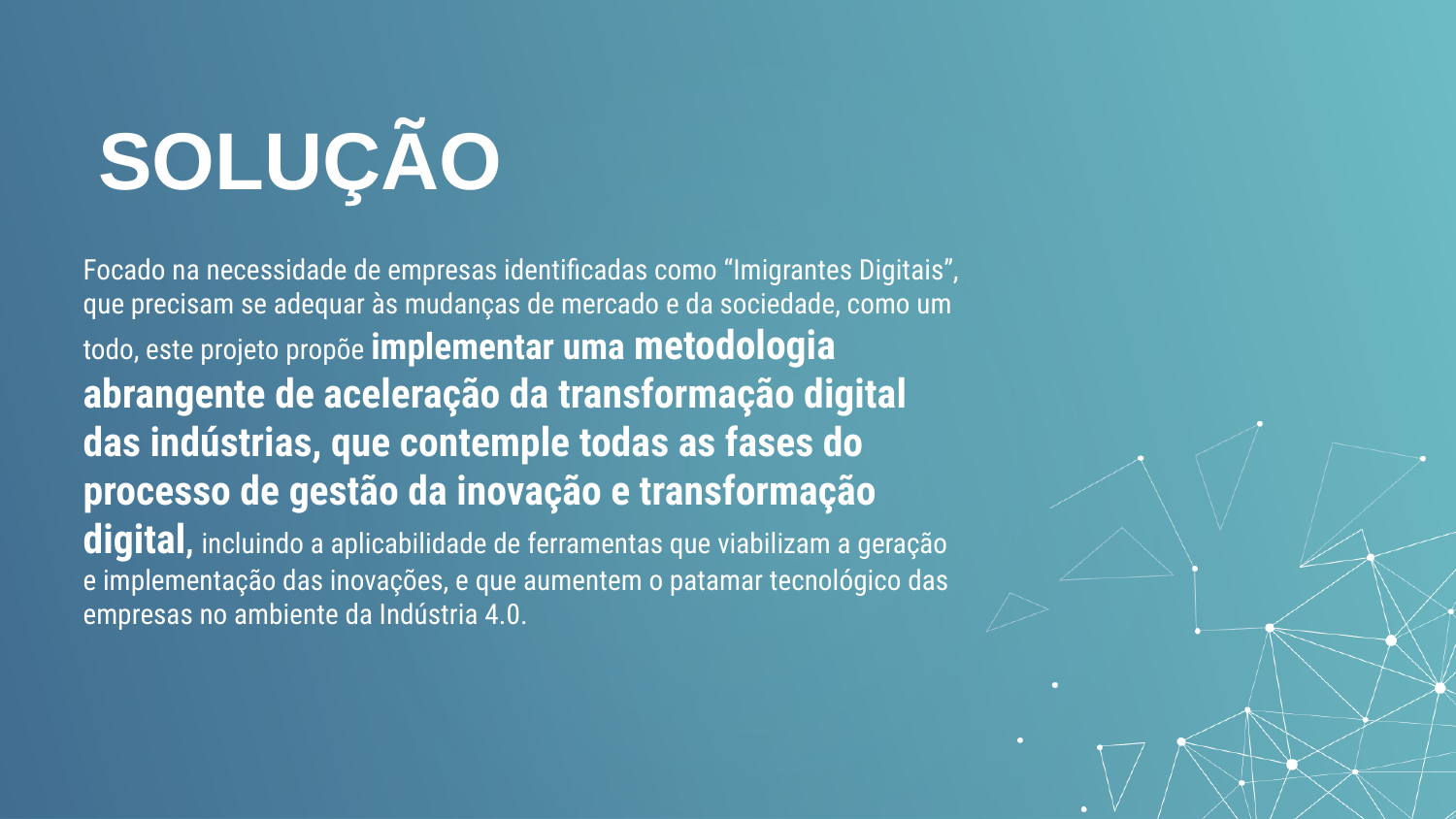

De forma sistemática, colaborativa, contínua e transparente, com etapas estruturadas e critérios alinhados às estratégias das empresas, este projeto propõe a implantação de um Programa piloto de Transformação Digital em 10 indústrias de Micro, pequeno e médio porte, localizadas no município de Maceió,  tratando desde a criação da visão digital, ideação e o desenvolvimento dos projetos, que estão inclusos o uso de novos recursos, utilização dos dados de forma estratégica e a automatização de processos.
A transformação digital destas 10 empresas não devem se limitar apenas ao investimento em plataformas e soluções de automação, desenvolvimento de produtos tecnológicos e marketing digital. As organizações irão buscar integração das áreas, deixarão de atuar de forma hierarquizada, seus processos serão reestruturados e as pessoas engajadas em todas as etapas como fator crucial de sucesso de sua implementação ao dia a dia empresarial.
# SOLUÇÃO

Focado na necessidade de empresas identificadas como “Imigrantes Digitais”, que precisam se adequar às mudanças de mercado e da sociedade, como um todo, este projeto propõe implementar uma metodologia abrangente de aceleração da transformação digital das indústrias, que contemple todas as fases do processo de gestão da inovação e transformação digital, incluindo a aplicabilidade de ferramentas que viabilizam a geração e implementação das inovações, e que aumentem o patamar tecnológico das empresas no ambiente da Indústria 4.0.